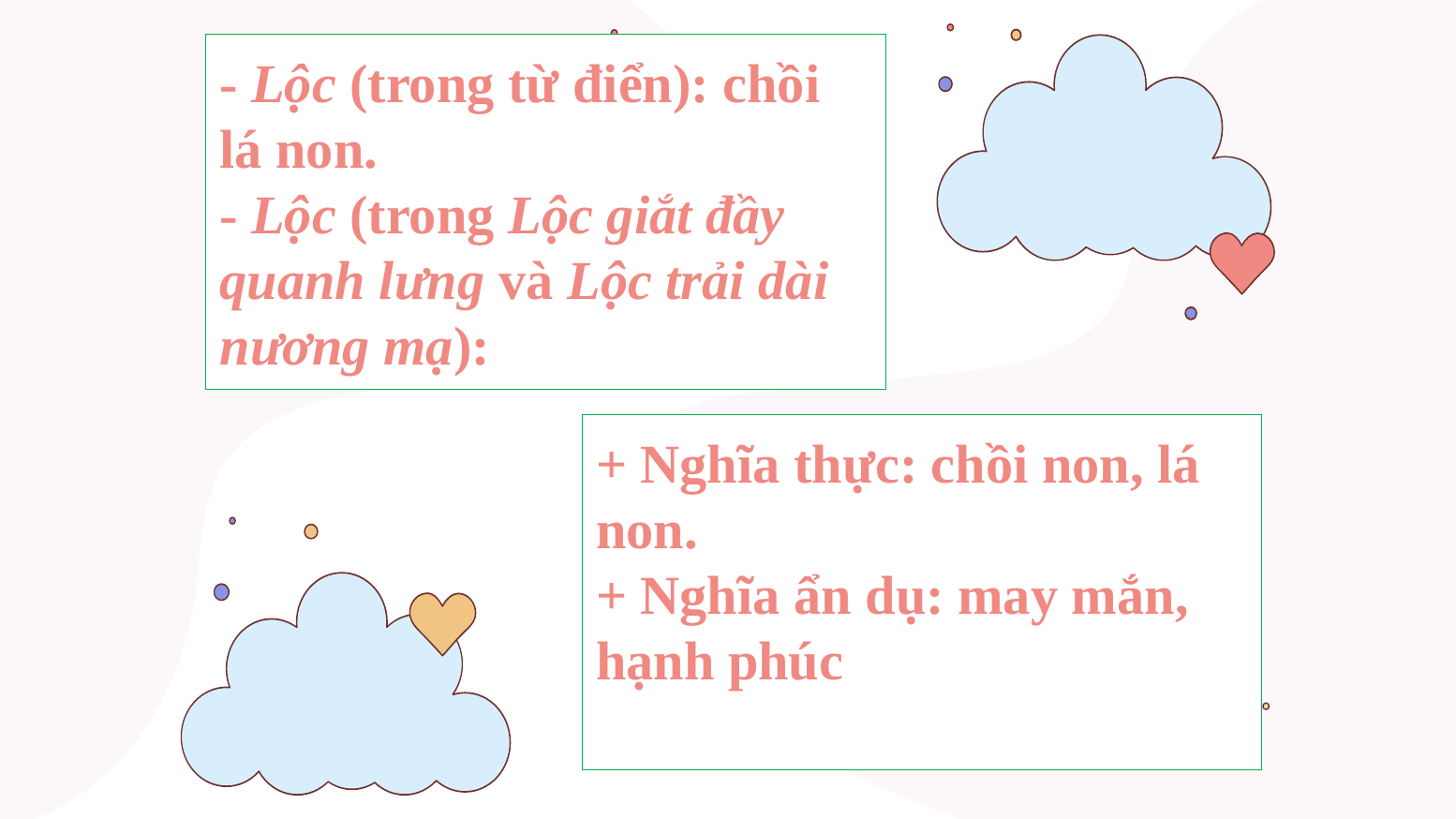

# - Lộc (trong từ điển): chồi lá non. - Lộc (trong Lộc giắt đầy quanh lưng và Lộc trải dài nương mạ):
+ Nghĩa thực: chồi non, lá non.
+ Nghĩa ẩn dụ: may mắn, hạnh phúc